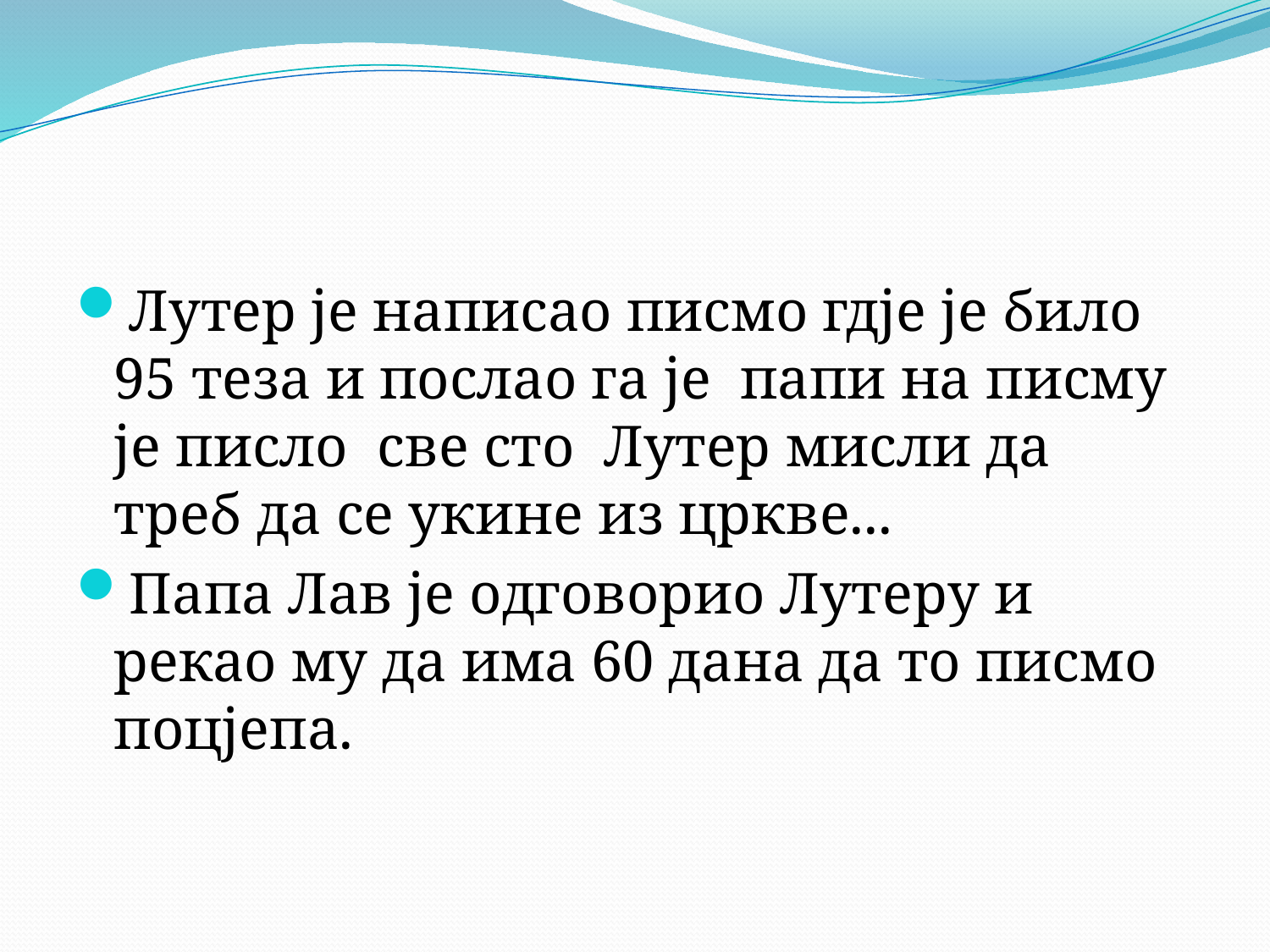

#
Лутер је написао писмо гдје је било 95 теза и послао га је  папи на писму је писло  све сто  Лутер мисли да треб да се укине из цркве...
Папа Лав је одговорио Лутеру и рекао му да има 60 дана да то писмо поцјепа.